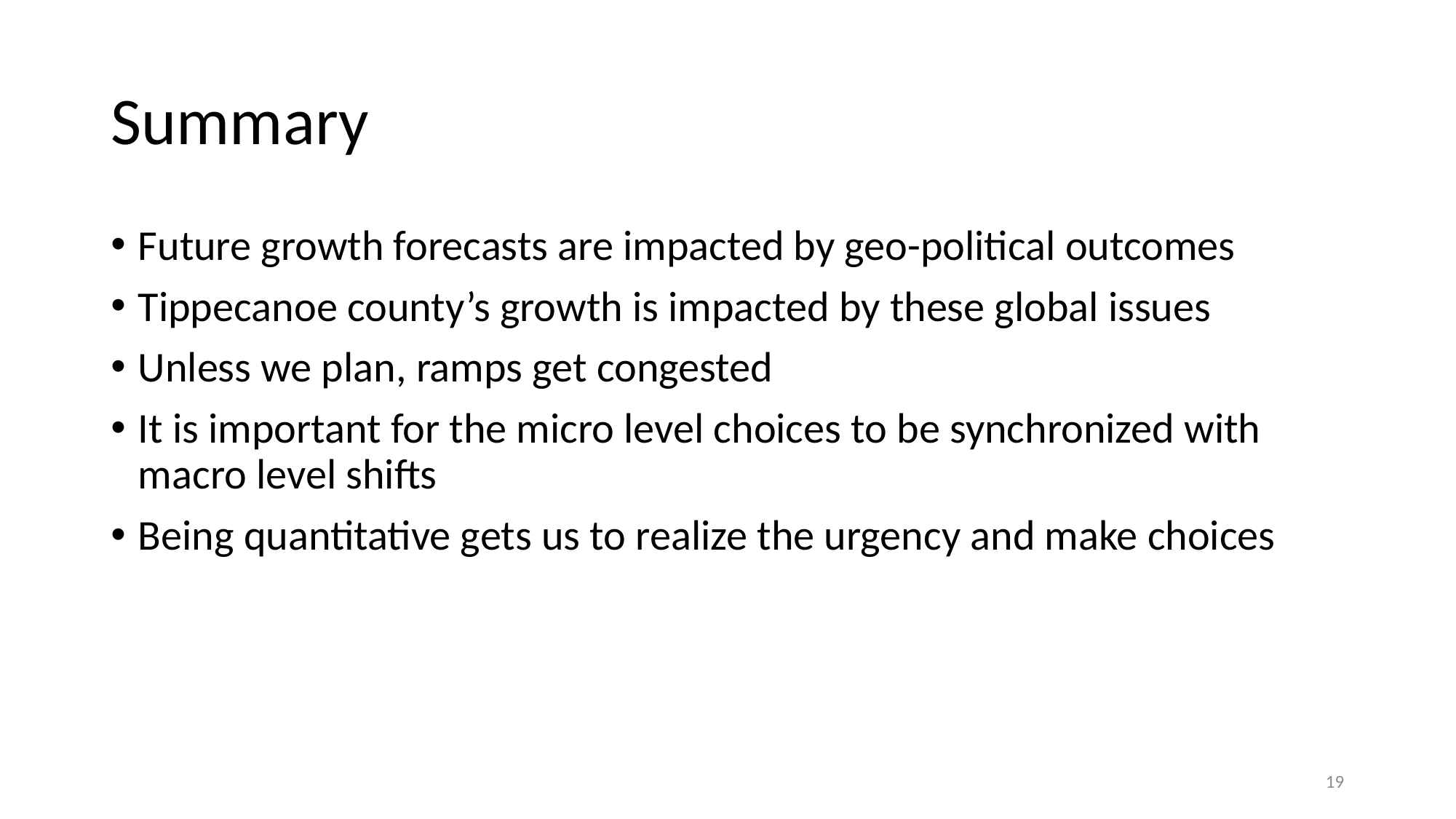

# Summary
Future growth forecasts are impacted by geo-political outcomes
Tippecanoe county’s growth is impacted by these global issues
Unless we plan, ramps get congested
It is important for the micro level choices to be synchronized with macro level shifts
Being quantitative gets us to realize the urgency and make choices
19